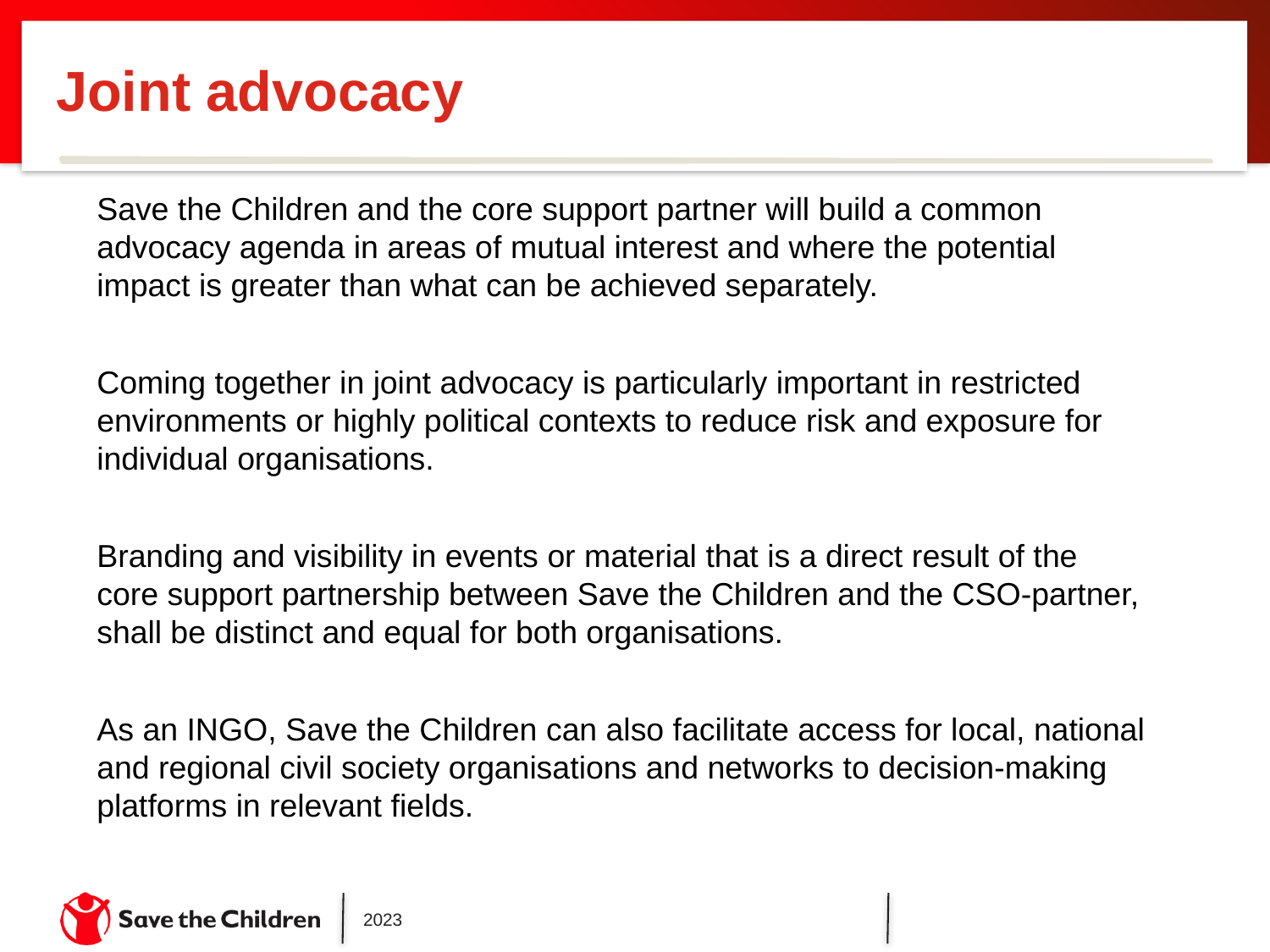

Joint advocacy
Save the Children and the core support partner will build a common advocacy agenda in areas of mutual interest and where the potential impact is greater than what can be achieved separately.

Coming together in joint advocacy is particularly important in restricted environments or highly political contexts to reduce risk and exposure for individual organisations.

Branding and visibility in events or material that is a direct result of the core support partnership between Save the Children and the CSO-partner, shall be distinct and equal for both organisations.

As an INGO, Save the Children can also facilitate access for local, national and regional civil society organisations and networks to decision-making platforms in relevant fields.

2023